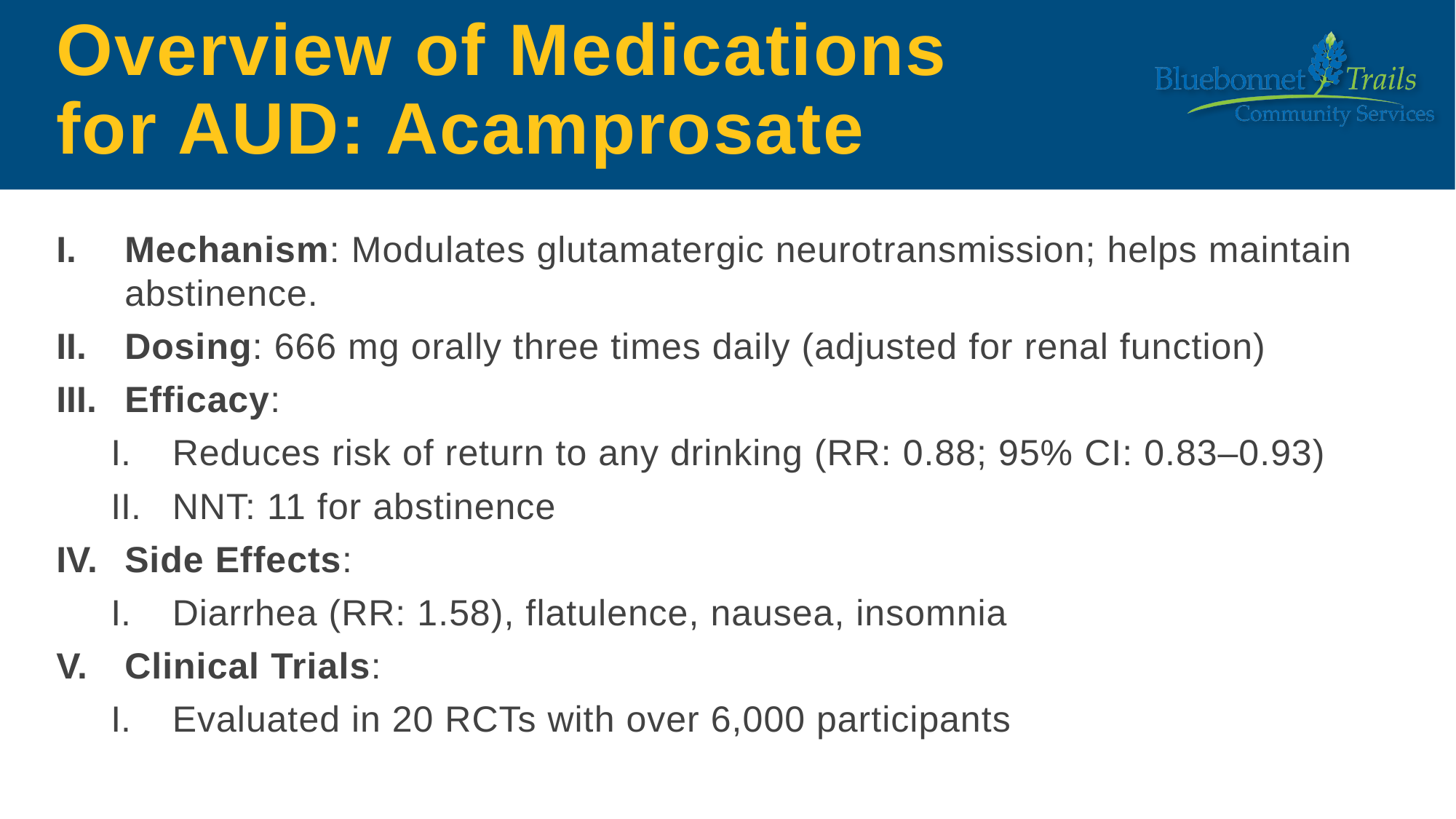

# Overview of Medications for AUD: Acamprosate
Mechanism: Modulates glutamatergic neurotransmission; helps maintain abstinence.
Dosing: 666 mg orally three times daily (adjusted for renal function)
Efficacy:
Reduces risk of return to any drinking (RR: 0.88; 95% CI: 0.83–0.93)
NNT: 11 for abstinence
Side Effects:
Diarrhea (RR: 1.58), flatulence, nausea, insomnia
Clinical Trials:
Evaluated in 20 RCTs with over 6,000 participants